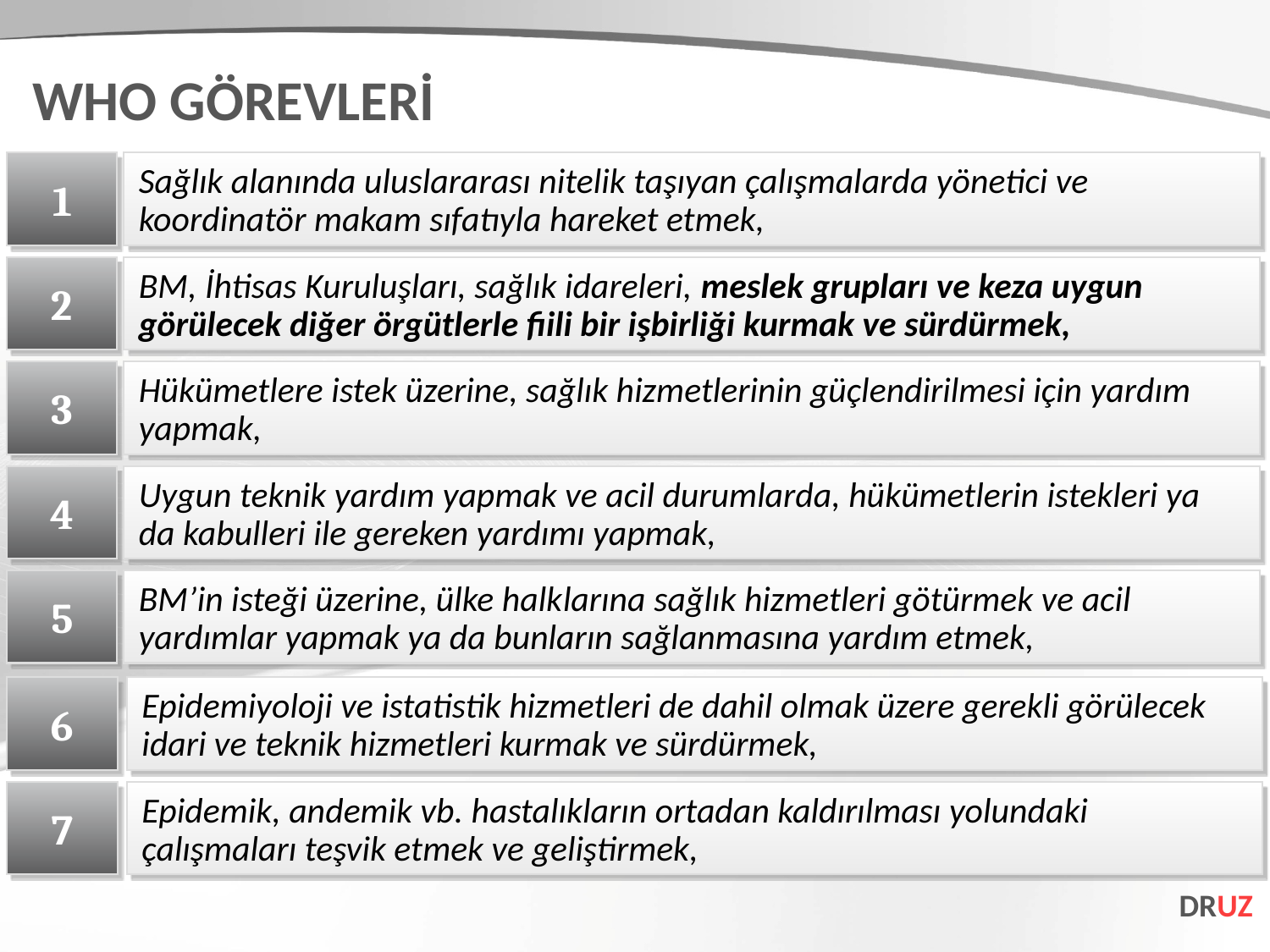

WHO GÖREVLERİ

1
Sağlık alanında uluslararası nitelik taşıyan çalışmalarda yönetici ve koordinatör makam sıfatıyla hareket etmek,
2
BM, İhtisas Kuruluşları, sağlık idareleri, meslek grupları ve keza uygun görülecek diğer örgütlerle fiili bir işbirliği kurmak ve sürdürmek,

3
Hükümetlere istek üzerine, sağlık hizmetlerinin güçlendirilmesi için yardım yapmak,
4
Uygun teknik yardım yapmak ve acil durumlarda, hükümetlerin istekleri ya da kabulleri ile gereken yardımı yapmak,
5
BM’in isteği üzerine, ülke halklarına sağlık hizmetleri götürmek ve acil yardımlar yapmak ya da bunların sağlanmasına yardım etmek,
6
Epidemiyoloji ve istatistik hizmetleri de dahil olmak üzere gerekli görülecek idari ve teknik hizmetleri kurmak ve sürdürmek,
7
Epidemik, andemik vb. hastalıkların ortadan kaldırılması yolundaki çalışmaları teşvik etmek ve geliştirmek,
DRUZ